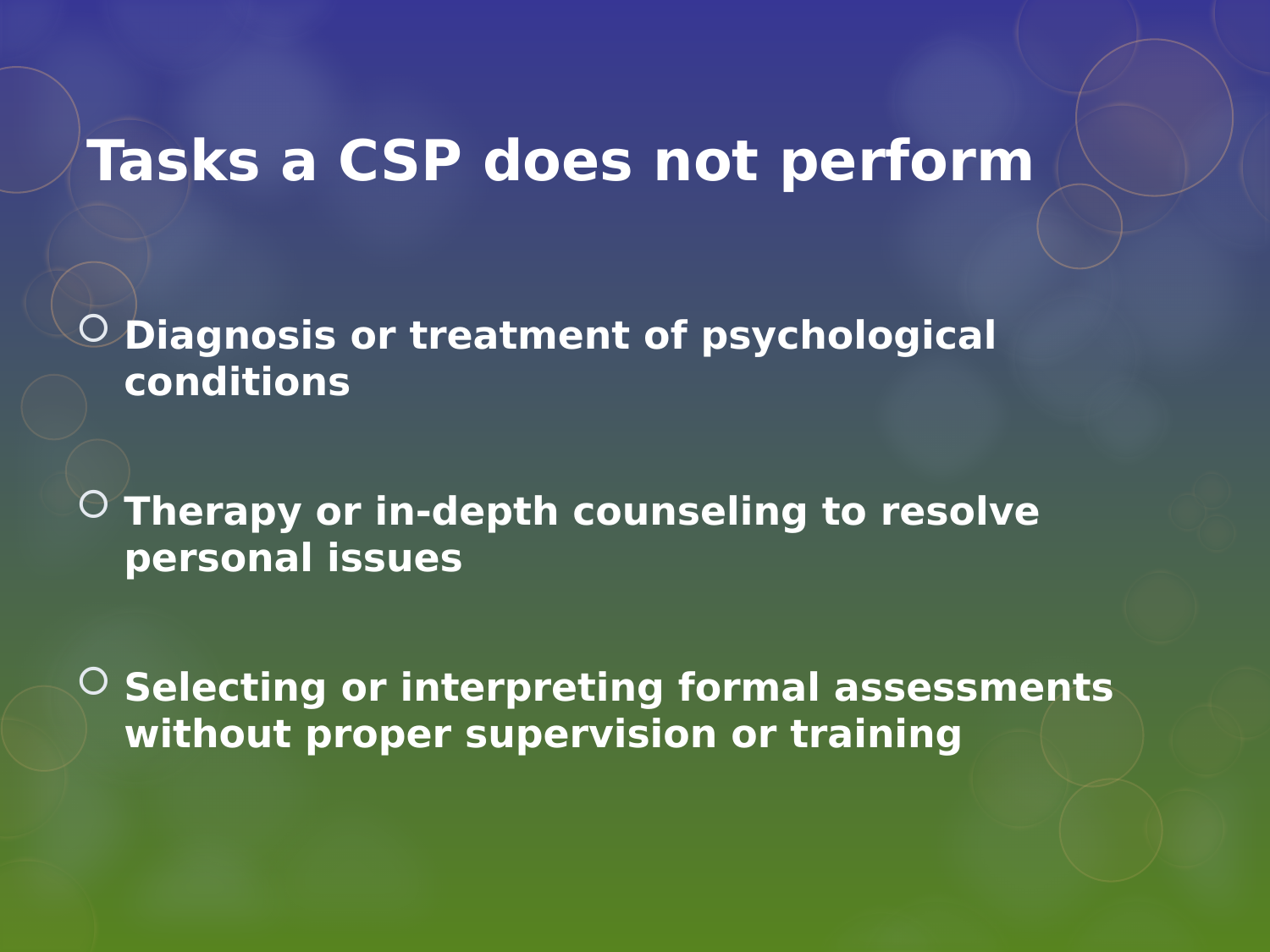

# Tasks a CSP does not perform
Diagnosis or treatment of psychological conditions

Therapy or in-depth counseling to resolve personal issues

Selecting or interpreting formal assessments without proper supervision or training